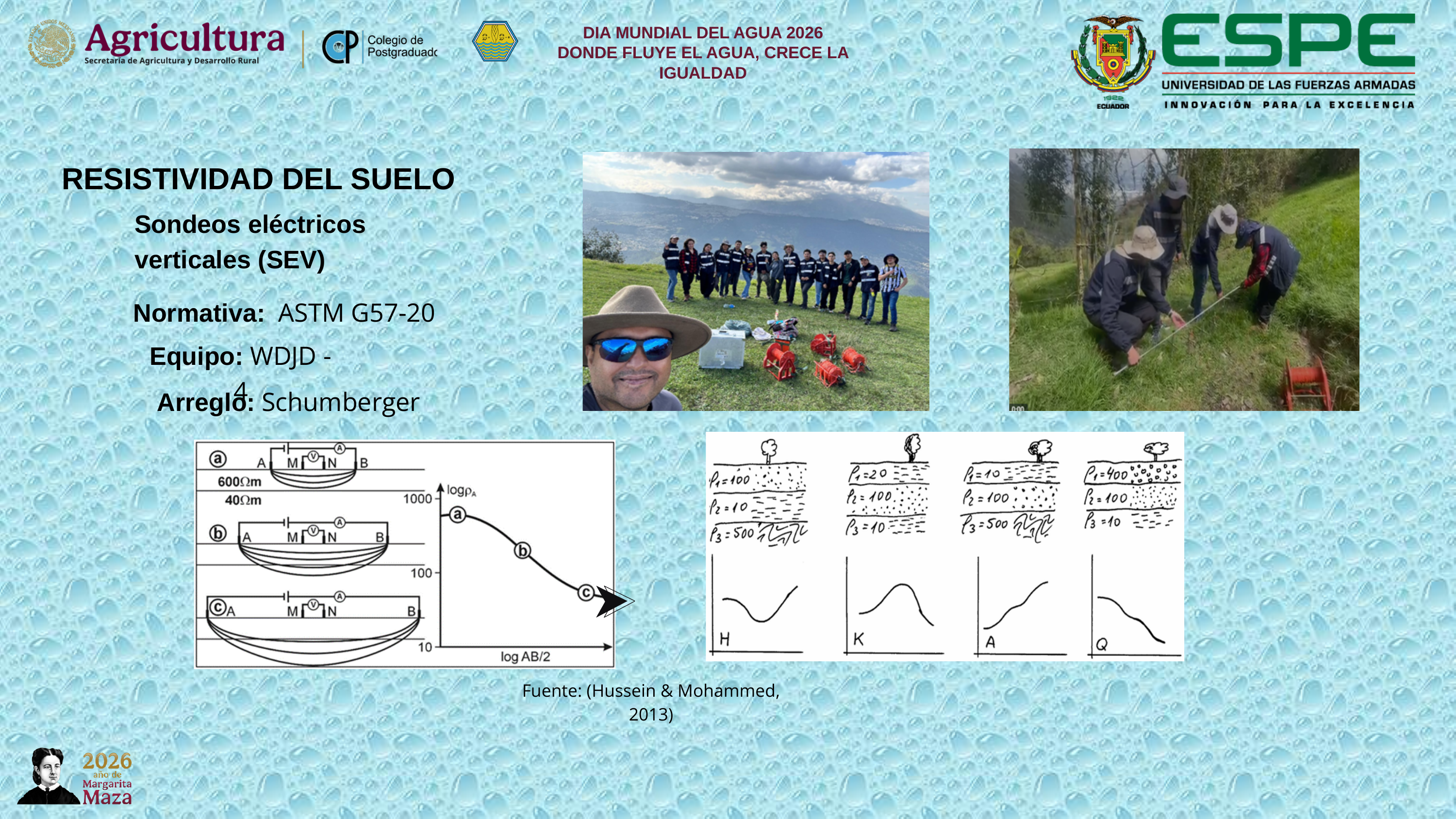

DIA MUNDIAL DEL AGUA 2026
DONDE FLUYE EL AGUA, CRECE LA IGUALDAD

RESISTIVIDAD DEL SUELO
Sondeos eléctricos verticales (SEV)
Normativa:  ASTM G57-20
Equipo: WDJD - 4
Arreglo: Schumberger

Fuente: (Hussein & Mohammed, 2013)